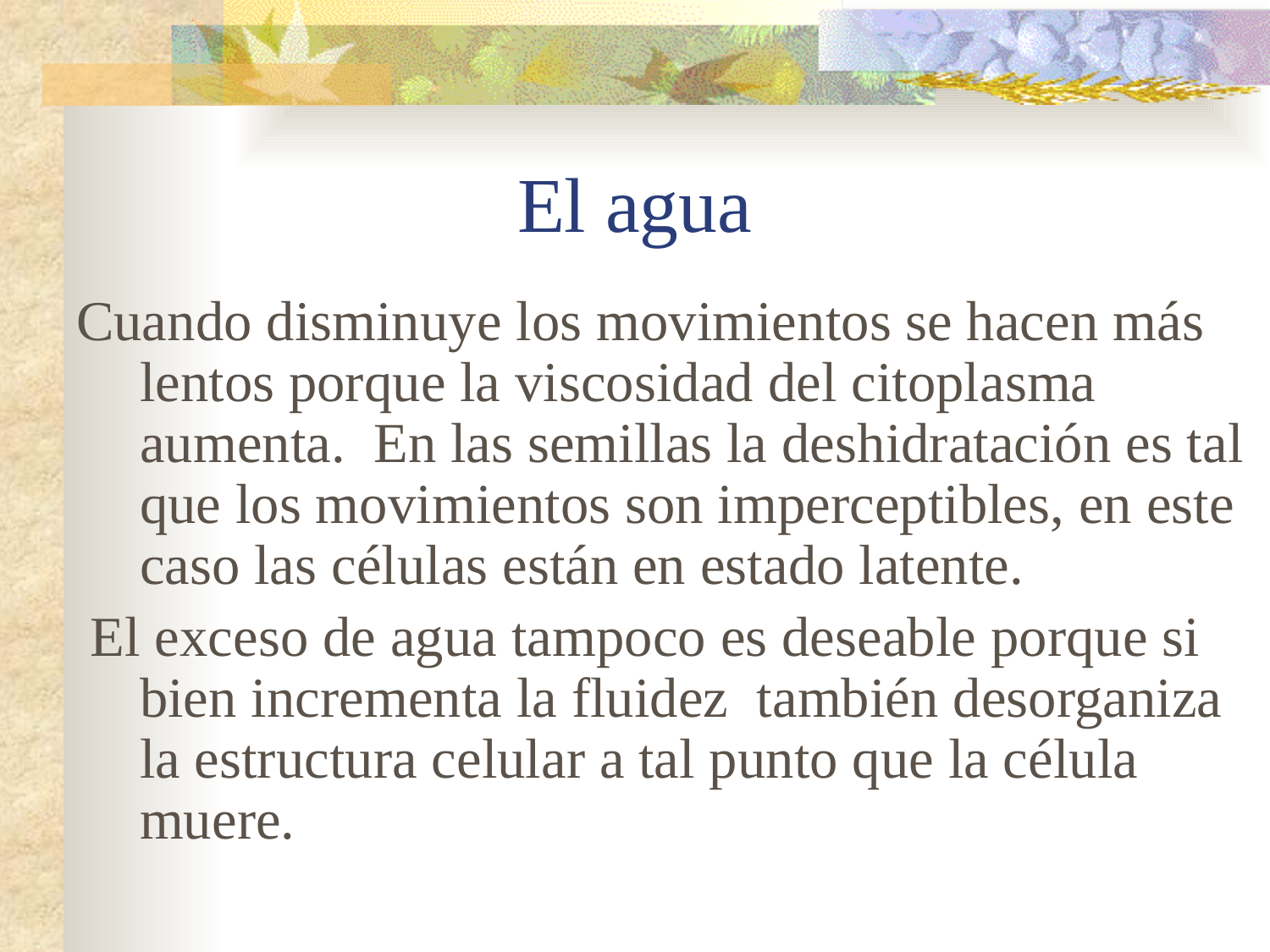

# El agua
Cuando disminuye los movimientos se hacen más lentos porque la viscosidad del citoplasma aumenta.  En las semillas la deshidratación es tal que los movimientos son imperceptibles, en este caso las células están en estado latente.
 El exceso de agua tampoco es deseable porque si bien incrementa la fluidez  también desorganiza la estructura celular a tal punto que la célula muere.